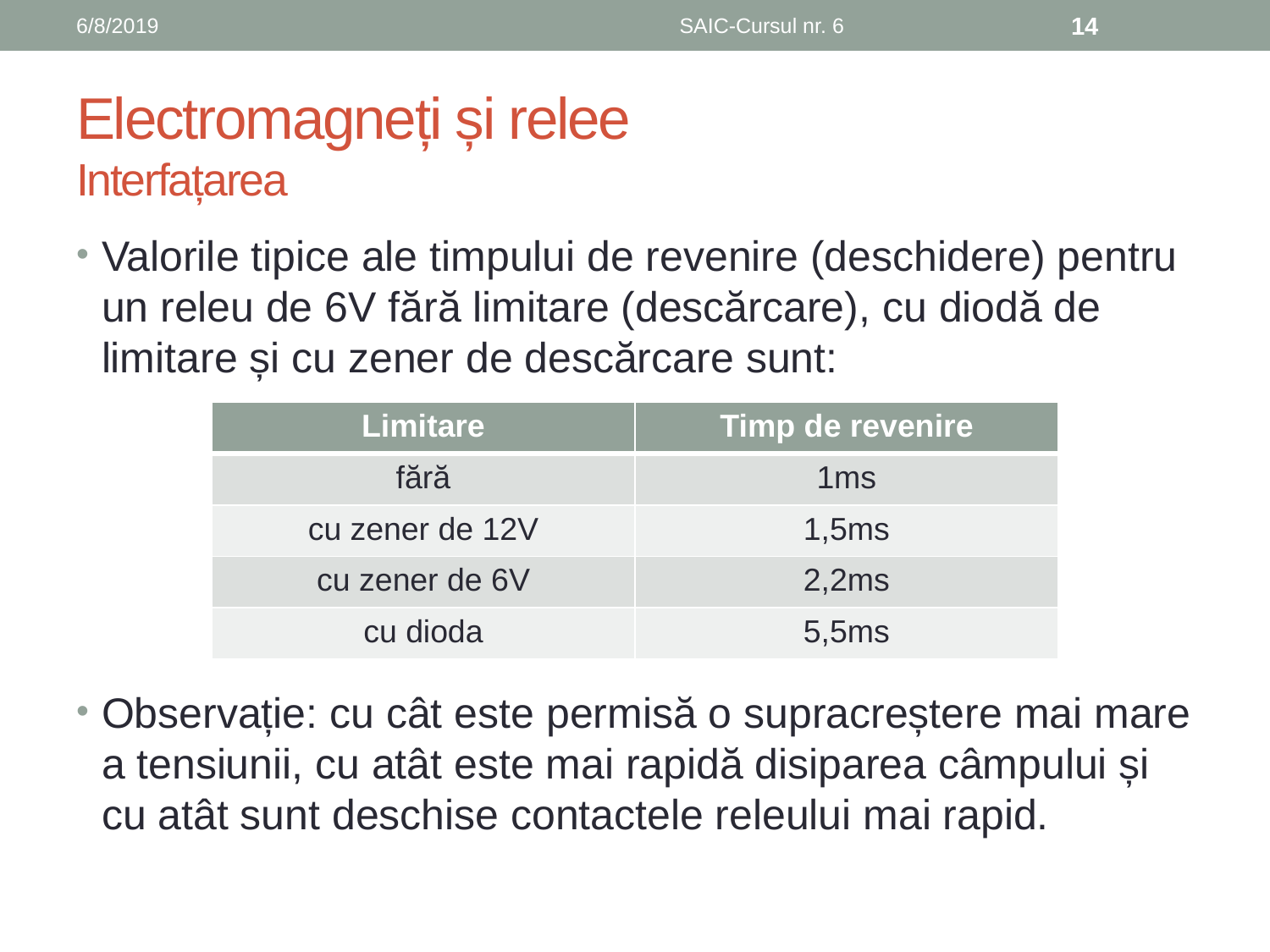

6/8/2019
SAIC-Cursul nr. 6
14
# Electromagneți și relee Interfațarea
Valorile tipice ale timpului de revenire (deschidere) pentru un releu de 6V fără limitare (descărcare), cu diodă de limitare și cu zener de descărcare sunt:

Observație: cu cât este permisă o supracreștere mai mare a tensiunii, cu atât este mai rapidă disiparea câmpului și cu atât sunt deschise contactele releului mai rapid.
| Limitare | Timp de revenire |
| --- | --- |
| fără | 1ms |
| cu zener de 12V | 1,5ms |
| cu zener de 6V | 2,2ms |
| cu dioda | 5,5ms |